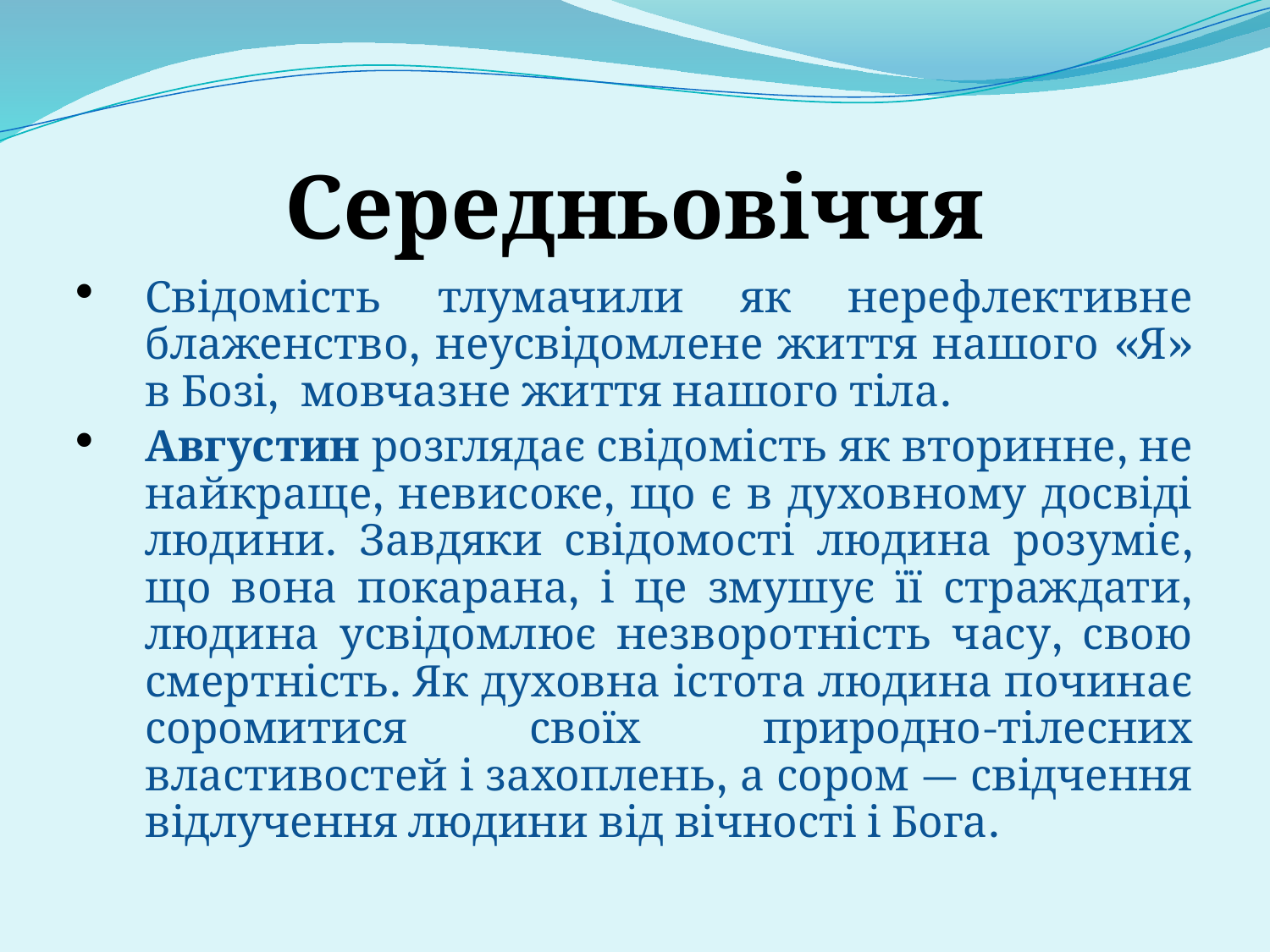

# Середньовіччя
Свідомість тлумачили як нерефлективне блаженство, неусвідомлене життя нашого «Я» в Бозі,  мовчазне життя нашого тіла.
Августин розглядає свідомість як вторинне, не найкраще, невисоке, що є в духовному досвіді людини. Завдяки свідомості людина розуміє, що вона покарана, і це змушує її страждати, людина усвідомлює незворотність часу, свою смертність. Як духовна істота людина починає соромитися своїх природно-тілесних властивостей і захоплень, а сором — свідчення відлучення людини від вічності і Бога.